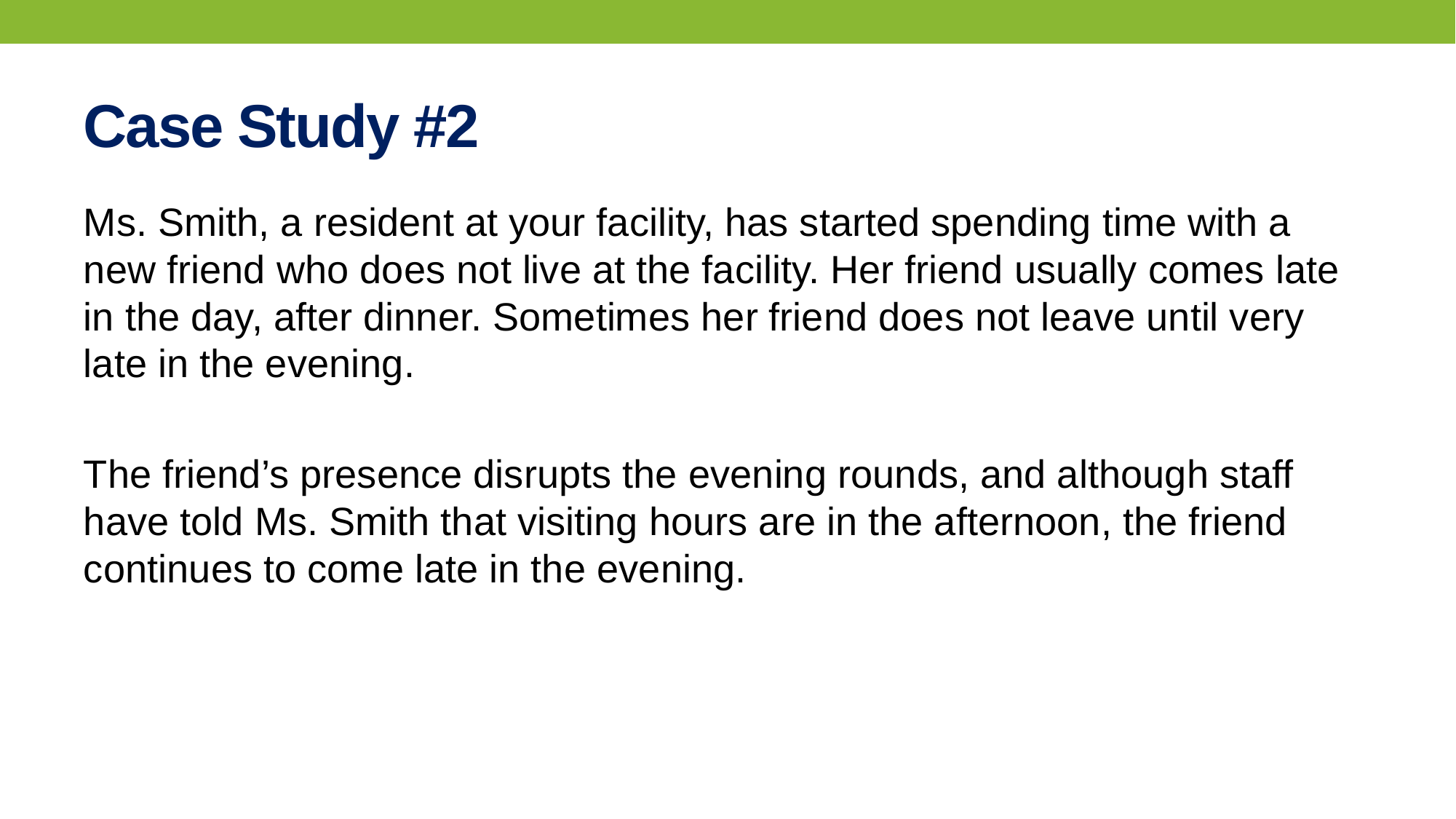

# Case Study #2
Ms. Smith, a resident at your facility, has started spending time with a new friend who does not live at the facility. Her friend usually comes late in the day, after dinner. Sometimes her friend does not leave until very late in the evening.

The friend’s presence disrupts the evening rounds, and although staff have told Ms. Smith that visiting hours are in the afternoon, the friend continues to come late in the evening.